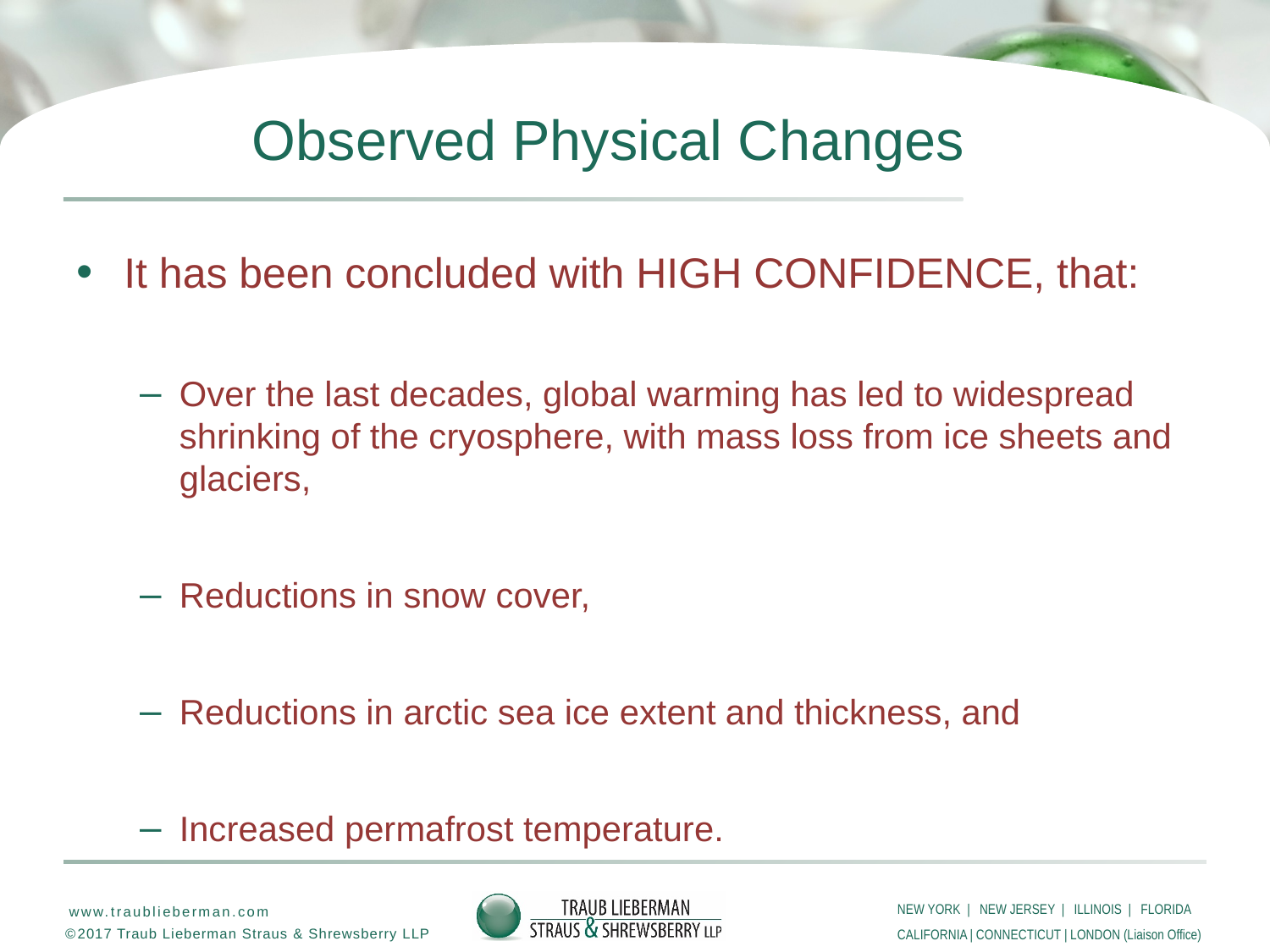

# Observed Physical Changes
It has been concluded with HIGH CONFIDENCE, that:

Over the last decades, global warming has led to widespread shrinking of the cryosphere, with mass loss from ice sheets and glaciers,

Reductions in snow cover,

Reductions in arctic sea ice extent and thickness, and

Increased permafrost temperature.